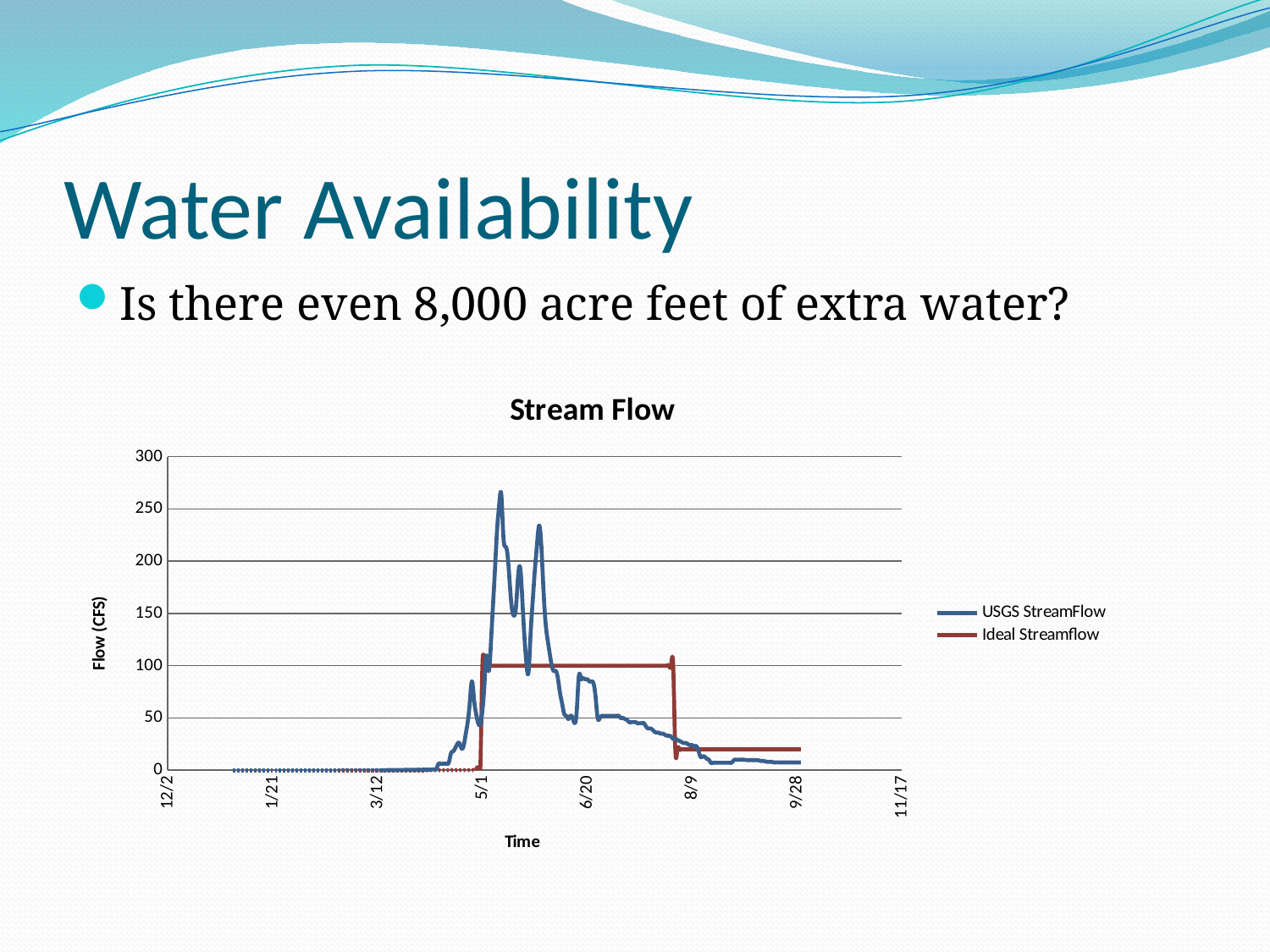

# Water Availability
Is there even 8,000 acre feet of extra water?

### Chart: Stream Flow

| Category |  |  |
|---|---|---|